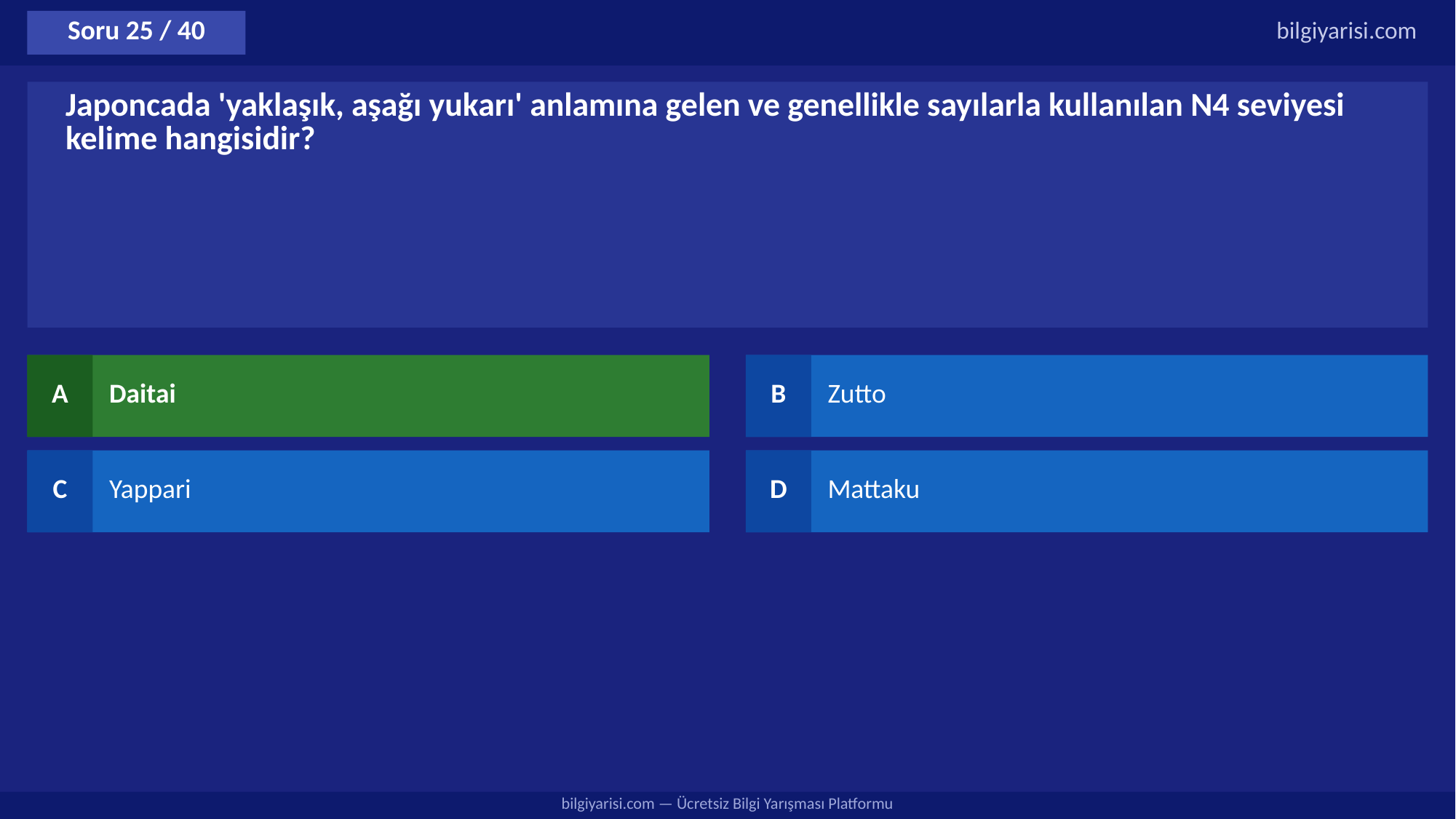

Soru 25 / 40
bilgiyarisi.com

Japoncada 'yaklaşık, aşağı yukarı' anlamına gelen ve genellikle sayılarla kullanılan N4 seviyesi kelime hangisidir?

A
Daitai

B
Zutto

C
Yappari

D
Mattaku
bilgiyarisi.com — Ücretsiz Bilgi Yarışması Platformu